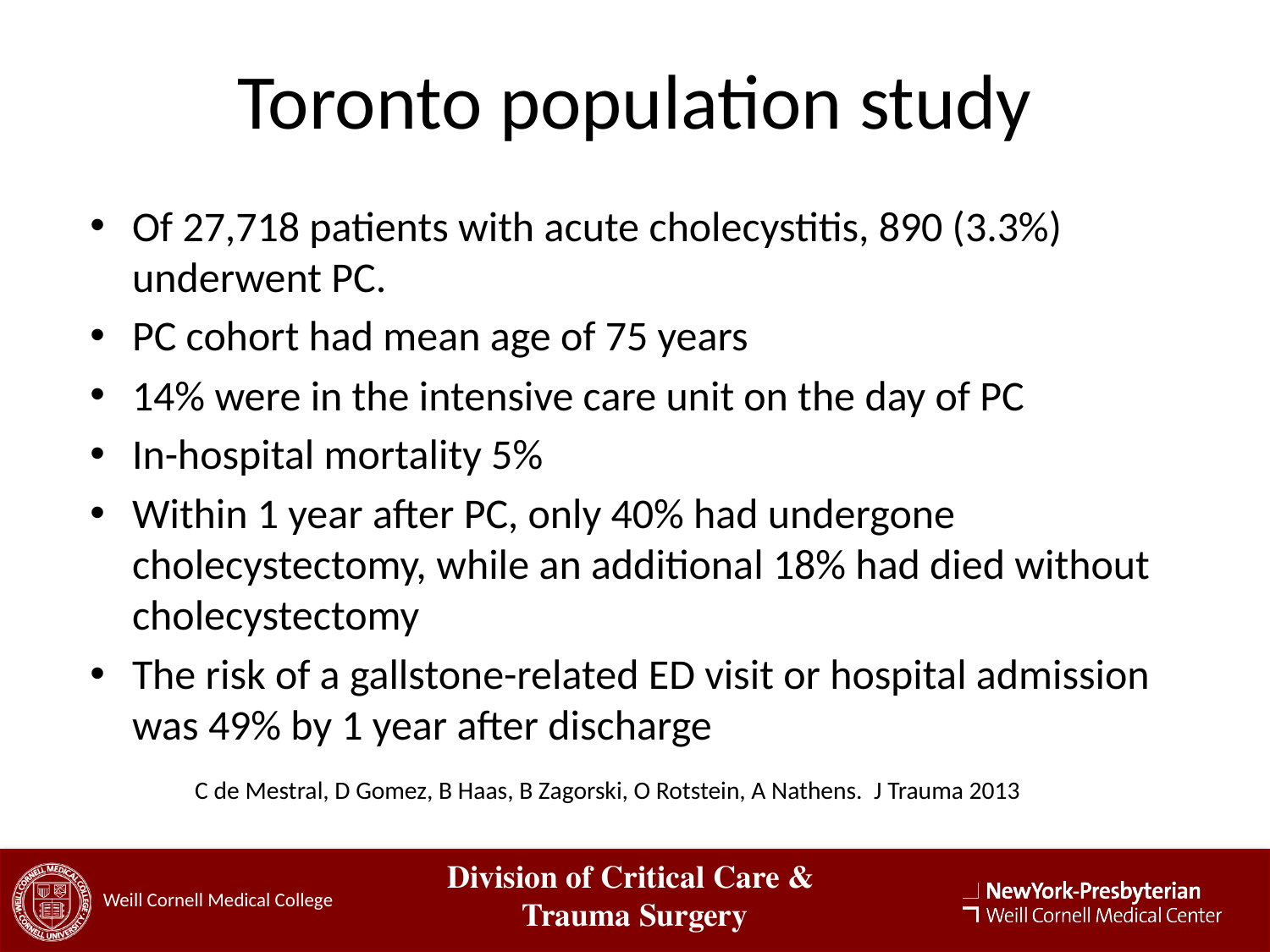

# Toronto population study
Of 27,718 patients with acute cholecystitis, 890 (3.3%) underwent PC.
PC cohort had mean age of 75 years
14% were in the intensive care unit on the day of PC
In-hospital mortality 5%
Within 1 year after PC, only 40% had undergone cholecystectomy, while an additional 18% had died without cholecystectomy
The risk of a gallstone-related ED visit or hospital admission was 49% by 1 year after discharge
	 C de Mestral, D Gomez, B Haas, B Zagorski, O Rotstein, A Nathens.  J Trauma 2013